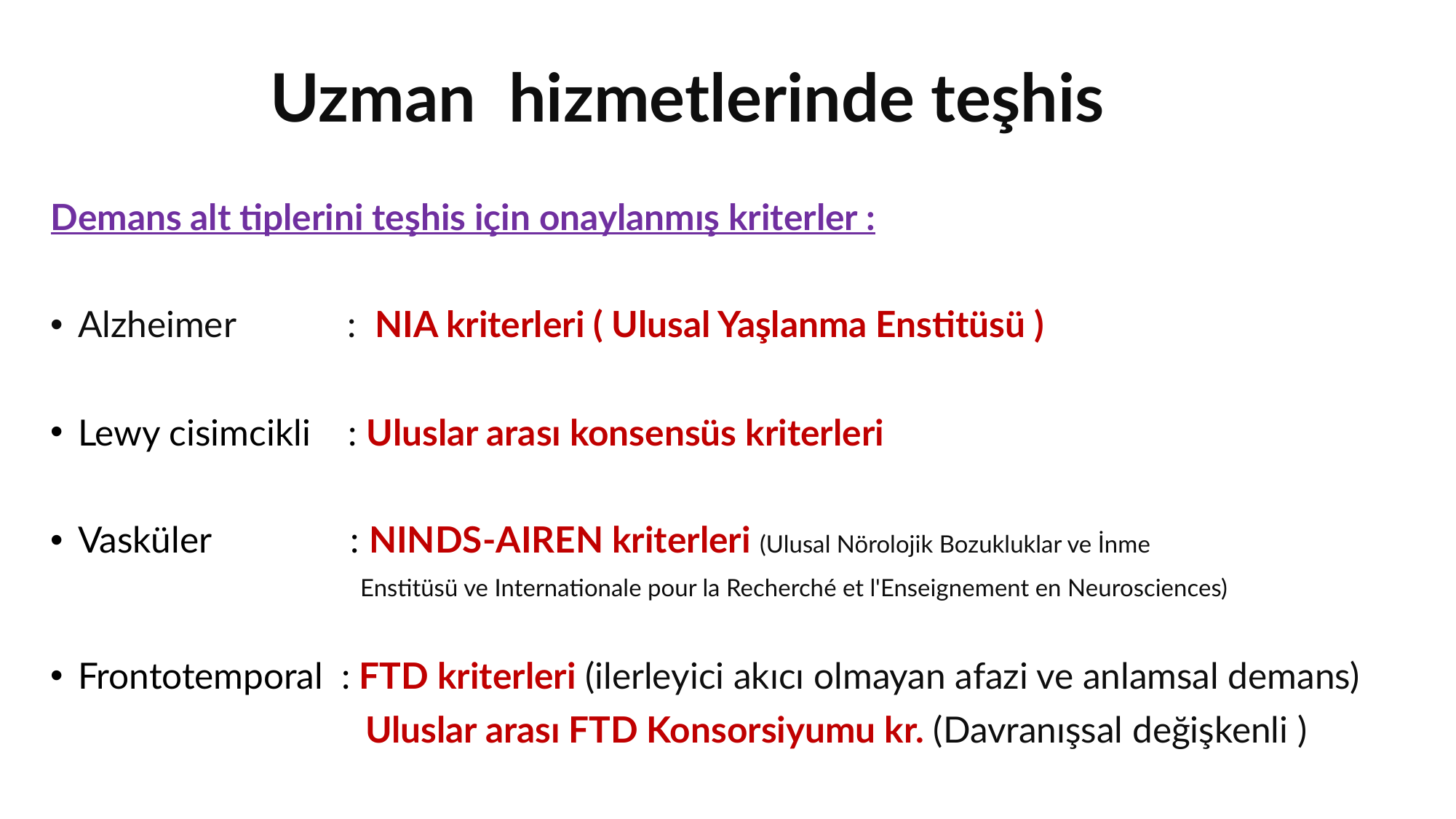

# Uzman  hizmetlerinde teşhis
Demans alt tiplerini teşhis için onaylanmış kriterler :

Alzheimer            :  NIA kriterleri ( Ulusal Yaşlanma Enstitüsü )

Lewy cisimcikli    : Uluslar arası konsensüs kriterleri

Vasküler               : NINDS-AIREN kriterleri (Ulusal Nörolojik Bozukluklar ve İnme
                                                  Enstitüsü ve Internationale pour la Recherché et l'Enseignement en Neurosciences)

Frontotemporal  : FTD kriterleri (ilerleyici akıcı olmayan afazi ve anlamsal demans)
                                    Uluslar arası FTD Konsorsiyumu kr. (Davranışsal değişkenli )